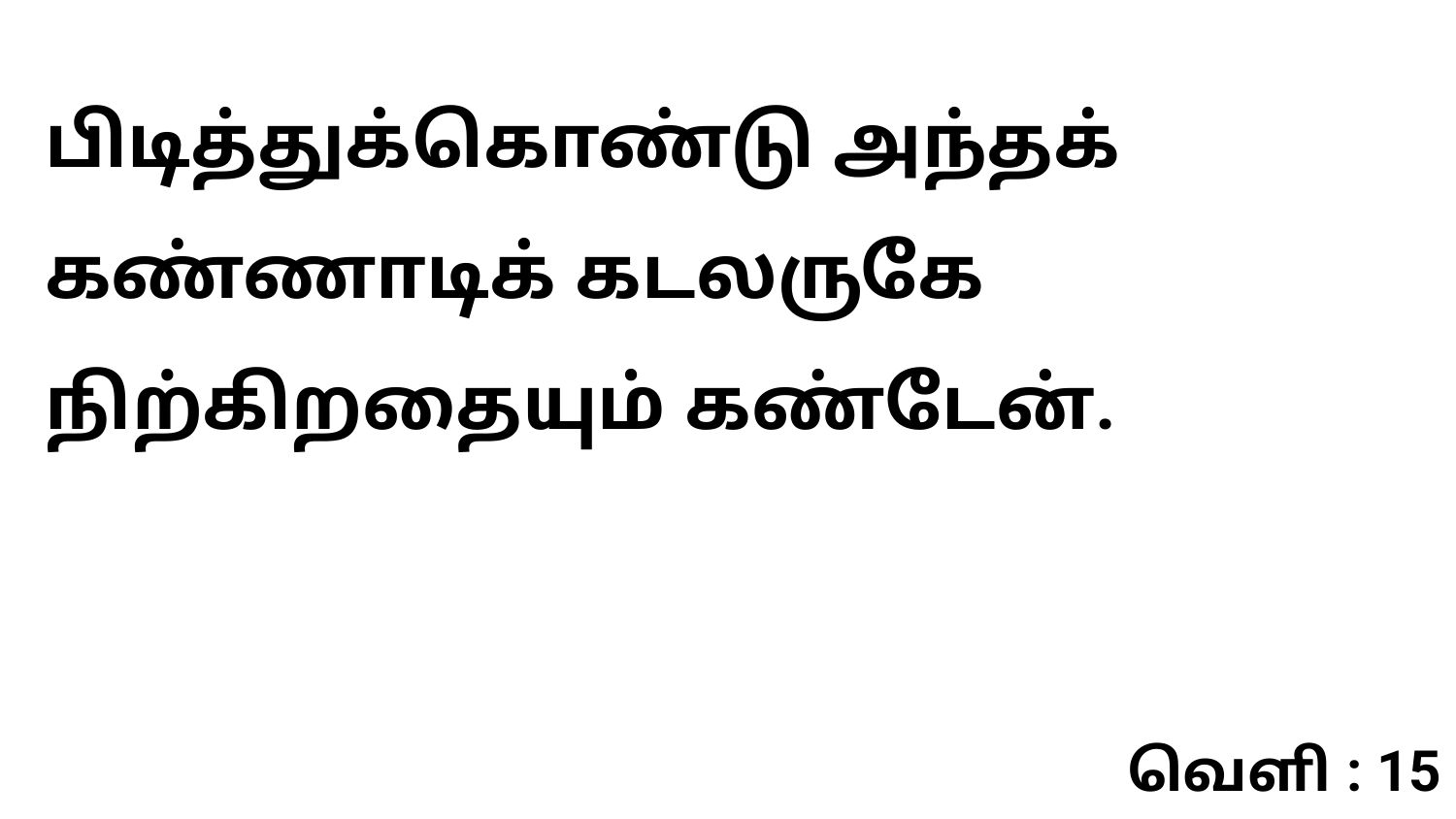

பிடித்துக்கொண்டு அந்தக் கண்ணாடிக் கடலருகே நிற்கிறதையும் கண்டேன்.
வெளி : 15